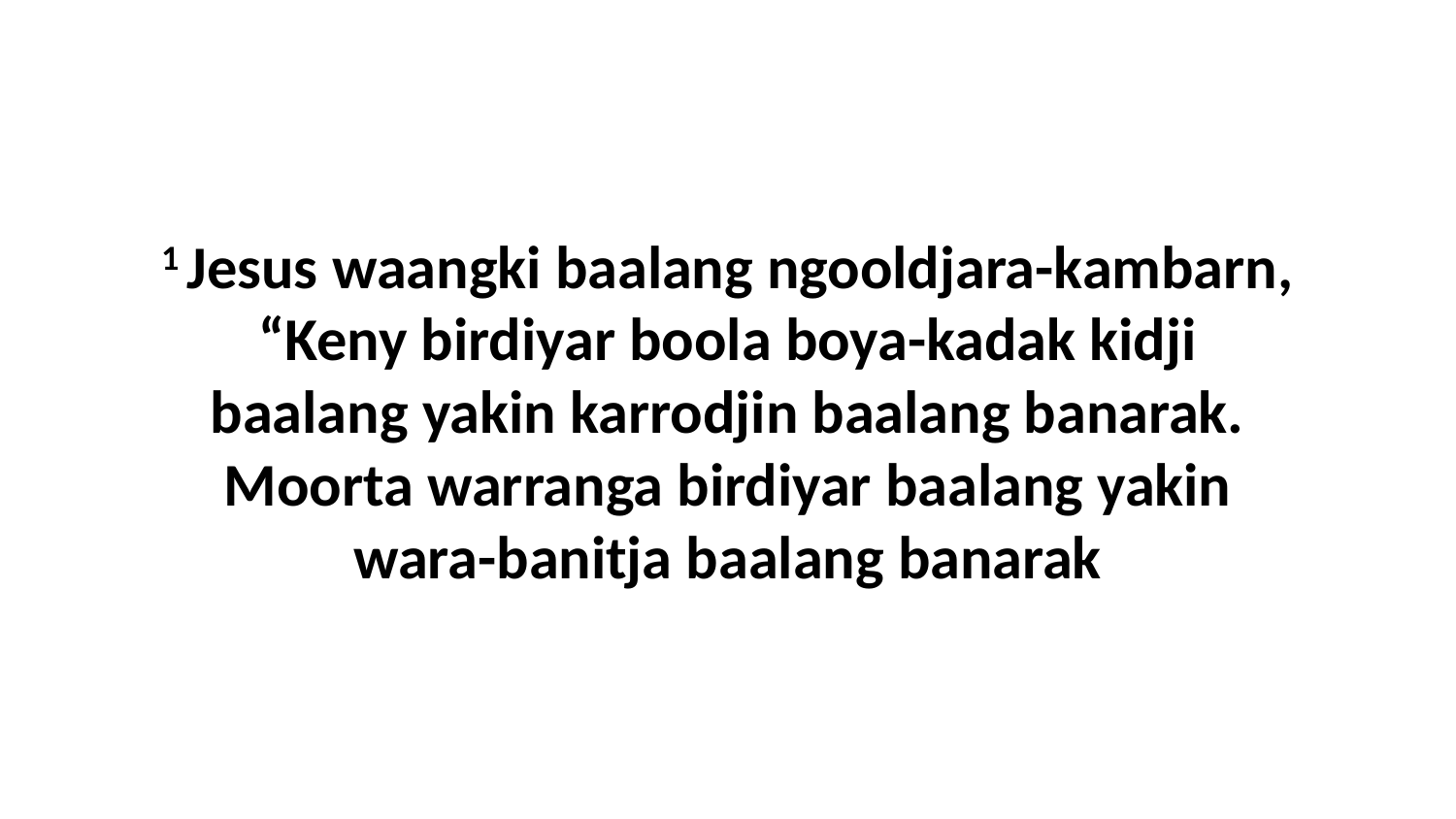

1 Jesus waangki baalang ngooldjara-kambarn, “Keny birdiyar boola boya-kadak kidji baalang yakin karrodjin baalang banarak. Moorta warranga birdiyar baalang yakin wara-banitja baalang banarak